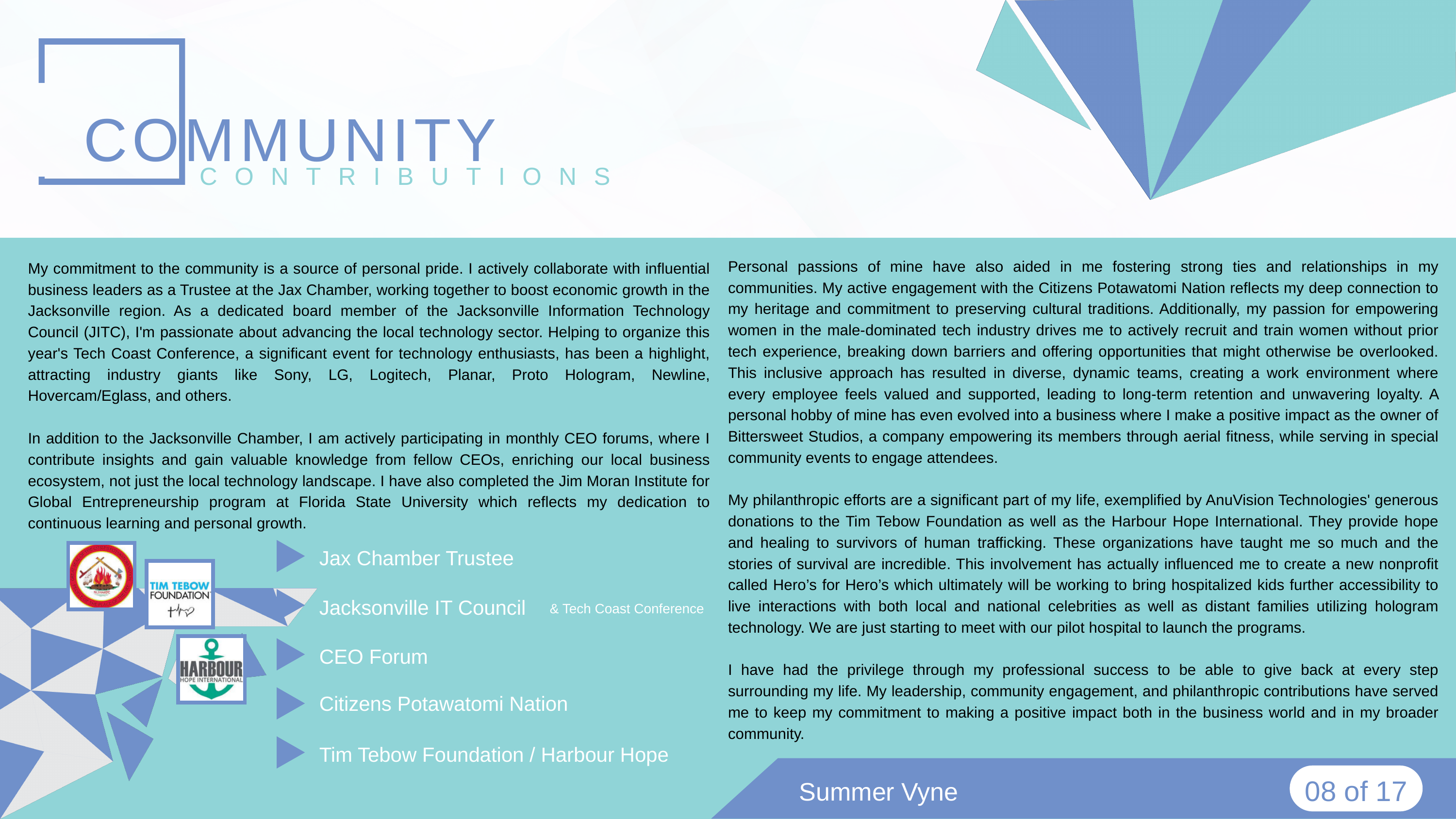

COMMUNITY
CONTRIBUTIONS

Personal passions of mine have also aided in me fostering strong ties and relationships in my communities. My active engagement with the Citizens Potawatomi Nation reflects my deep connection to my heritage and commitment to preserving cultural traditions. Additionally, my passion for empowering women in the male-dominated tech industry drives me to actively recruit and train women without prior tech experience, breaking down barriers and offering opportunities that might otherwise be overlooked. This inclusive approach has resulted in diverse, dynamic teams, creating a work environment where every employee feels valued and supported, leading to long-term retention and unwavering loyalty. A personal hobby of mine has even evolved into a business where I make a positive impact as the owner of Bittersweet Studios, a company empowering its members through aerial fitness, while serving in special community events to engage attendees.

My philanthropic efforts are a significant part of my life, exemplified by AnuVision Technologies' generous donations to the Tim Tebow Foundation as well as the Harbour Hope International. They provide hope and healing to survivors of human trafficking. These organizations have taught me so much and the stories of survival are incredible. This involvement has actually influenced me to create a new nonprofit called Hero’s for Hero’s which ultimately will be working to bring hospitalized kids further accessibility to live interactions with both local and national celebrities as well as distant families utilizing hologram technology. We are just starting to meet with our pilot hospital to launch the programs.

I have had the privilege through my professional success to be able to give back at every step surrounding my life. My leadership, community engagement, and philanthropic contributions have served me to keep my commitment to making a positive impact both in the business world and in my broader community.

My commitment to the community is a source of personal pride. I actively collaborate with influential business leaders as a Trustee at the Jax Chamber, working together to boost economic growth in the Jacksonville region. As a dedicated board member of the Jacksonville Information Technology Council (JITC), I'm passionate about advancing the local technology sector. Helping to organize this year's Tech Coast Conference, a significant event for technology enthusiasts, has been a highlight, attracting industry giants like Sony, LG, Logitech, Planar, Proto Hologram, Newline, Hovercam/Eglass, and others.

In addition to the Jacksonville Chamber, I am actively participating in monthly CEO forums, where I contribute insights and gain valuable knowledge from fellow CEOs, enriching our local business ecosystem, not just the local technology landscape. I have also completed the Jim Moran Institute for Global Entrepreneurship program at Florida State University which reflects my dedication to continuous learning and personal growth.

Jax Chamber Trustee

Jacksonville IT Council

& Tech Coast Conference
CEO Forum

Citizens Potawatomi Nation

Tim Tebow Foundation / Harbour Hope

08 of 17
Summer Vyne